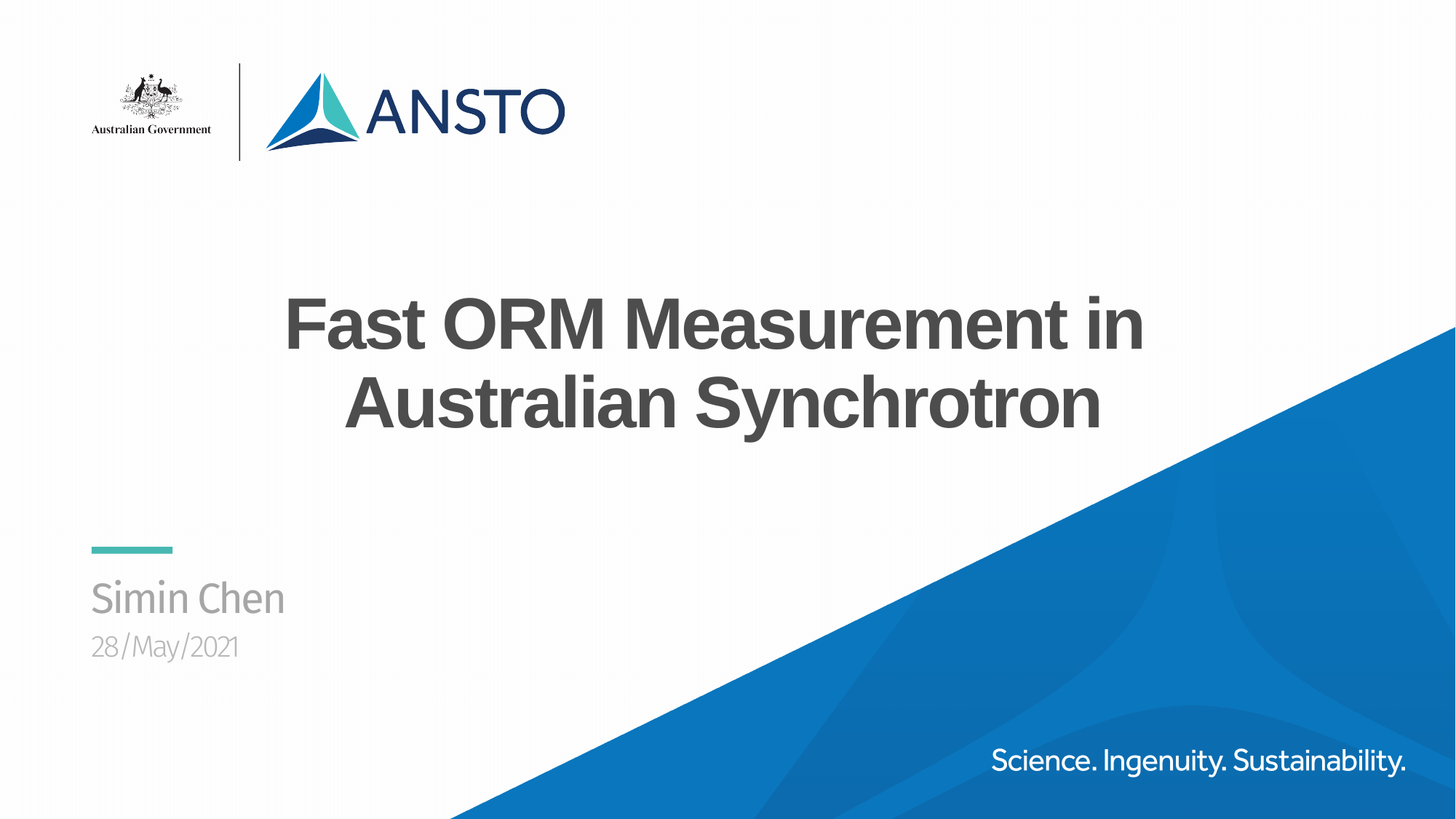

# Fast ORM Measurement in Australian Synchrotron
Simin Chen
28/May/2021